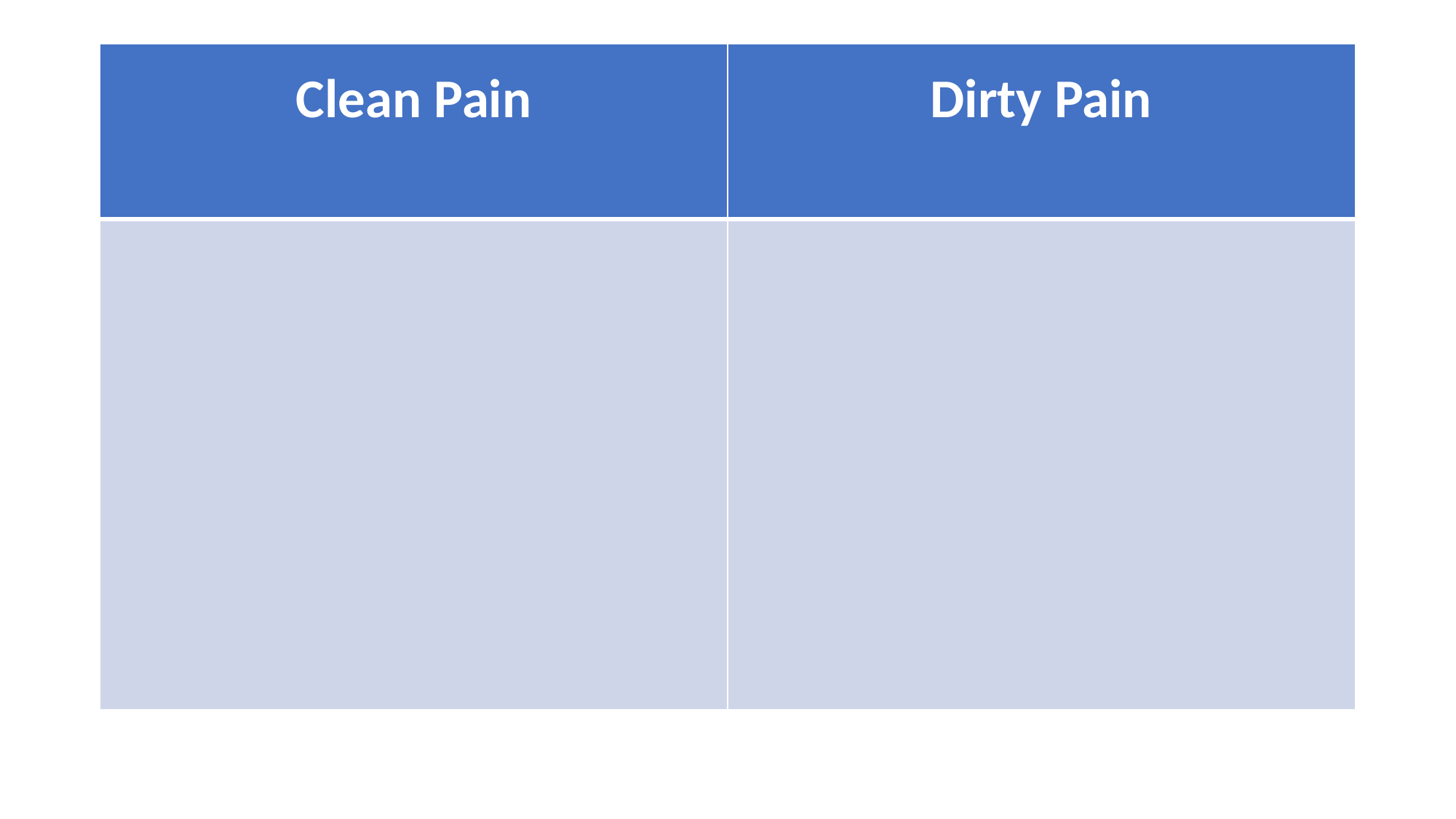

#
| Clean Pain | Dirty Pain |
| --- | --- |
|  |  |